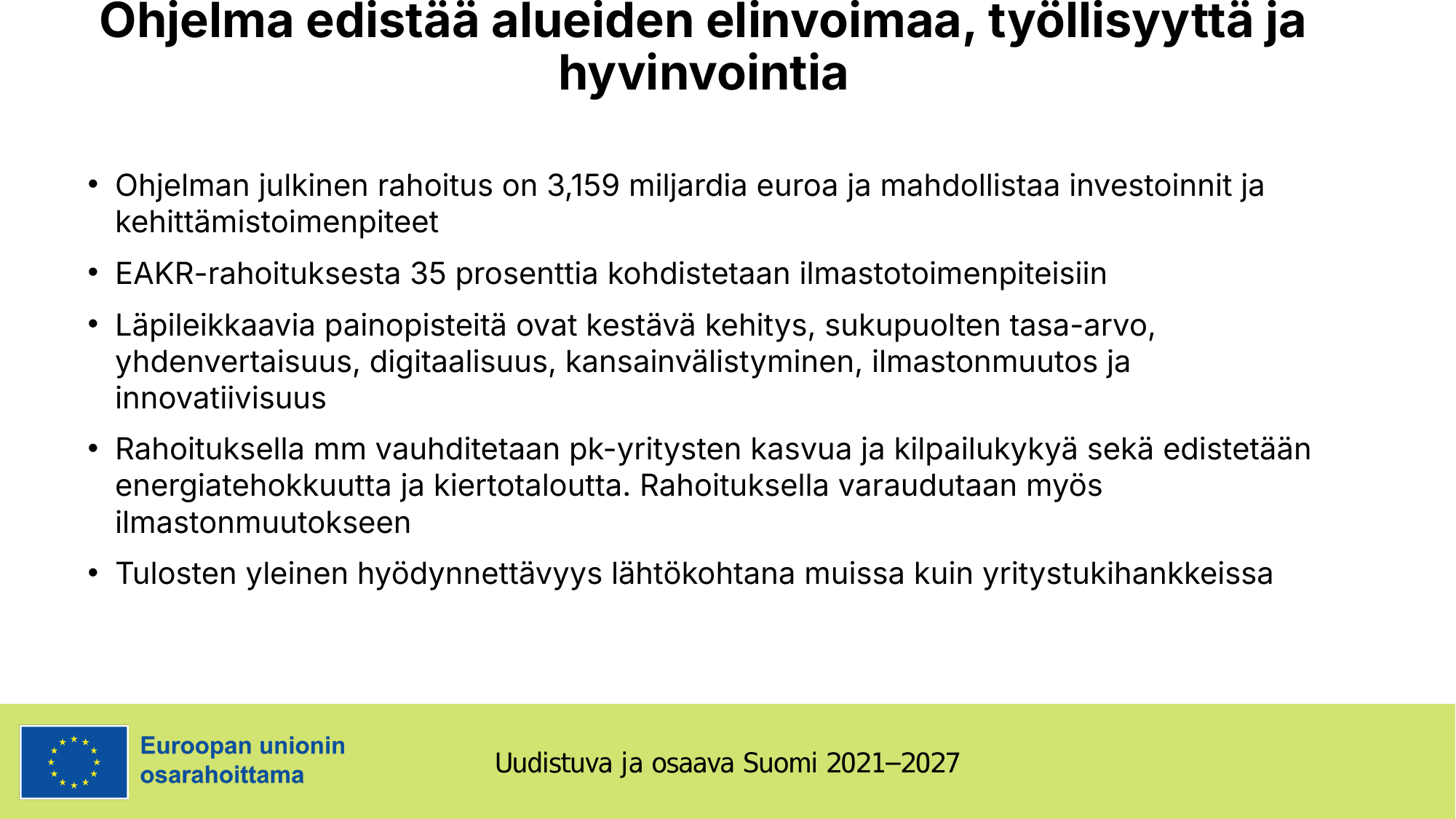

# Ohjelma edistää alueiden elinvoimaa, työllisyyttä ja hyvinvointia

Ohjelman julkinen rahoitus on 3,159 miljardia euroa ja mahdollistaa investoinnit ja kehittämistoimenpiteet
EAKR-rahoituksesta 35 prosenttia kohdistetaan ilmastotoimenpiteisiin
Läpileikkaavia painopisteitä ovat kestävä kehitys, sukupuolten tasa-arvo, yhdenvertaisuus, digitaalisuus, kansainvälistyminen, ilmastonmuutos ja innovatiivisuus
Rahoituksella mm vauhditetaan pk-yritysten kasvua ja kilpailukykyä sekä edistetään energiatehokkuutta ja kiertotaloutta. Rahoituksella varaudutaan myös ilmastonmuutokseen
Tulosten yleinen hyödynnettävyys lähtökohtana muissa kuin yritystukihankkeissa